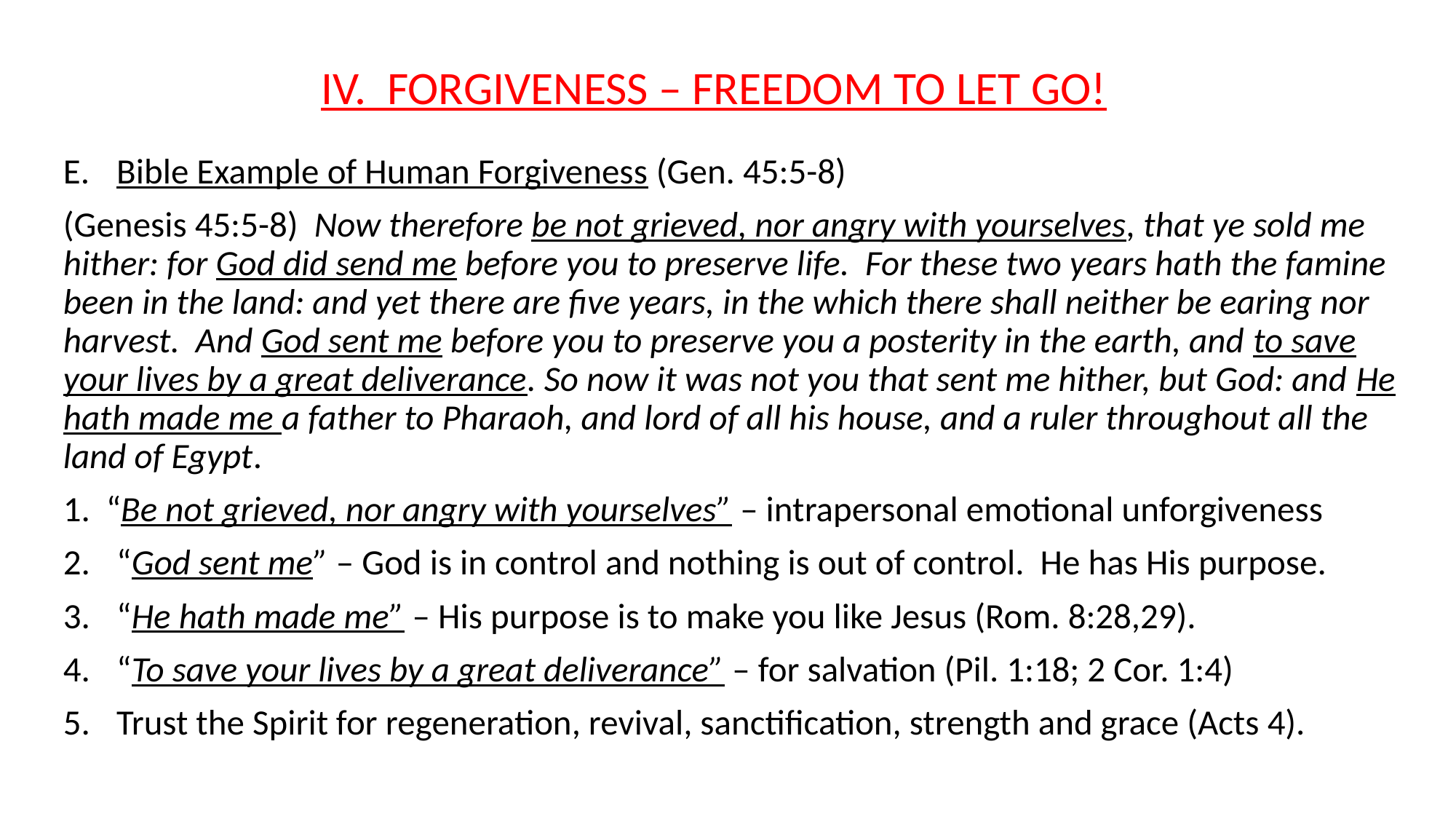

# IV.  FORGIVENESS – FREEDOM TO LET GO!
Bible Example of Human Forgiveness (Gen. 45:5-8)
(Genesis 45:5-8)  Now therefore be not grieved, nor angry with yourselves, that ye sold me hither: for God did send me before you to preserve life.  For these two years hath the famine been in the land: and yet there are five years, in the which there shall neither be earing nor harvest.  And God sent me before you to preserve you a posterity in the earth, and to save your lives by a great deliverance. So now it was not you that sent me hither, but God: and He hath made me a father to Pharaoh, and lord of all his house, and a ruler throughout all the land of Egypt.
1.  “Be not grieved, nor angry with yourselves” – intrapersonal emotional unforgiveness
“God sent me” – God is in control and nothing is out of control.  He has His purpose.
“He hath made me” – His purpose is to make you like Jesus (Rom. 8:28,29).
“To save your lives by a great deliverance” – for salvation (Pil. 1:18; 2 Cor. 1:4)
Trust the Spirit for regeneration, revival, sanctification, strength and grace (Acts 4).